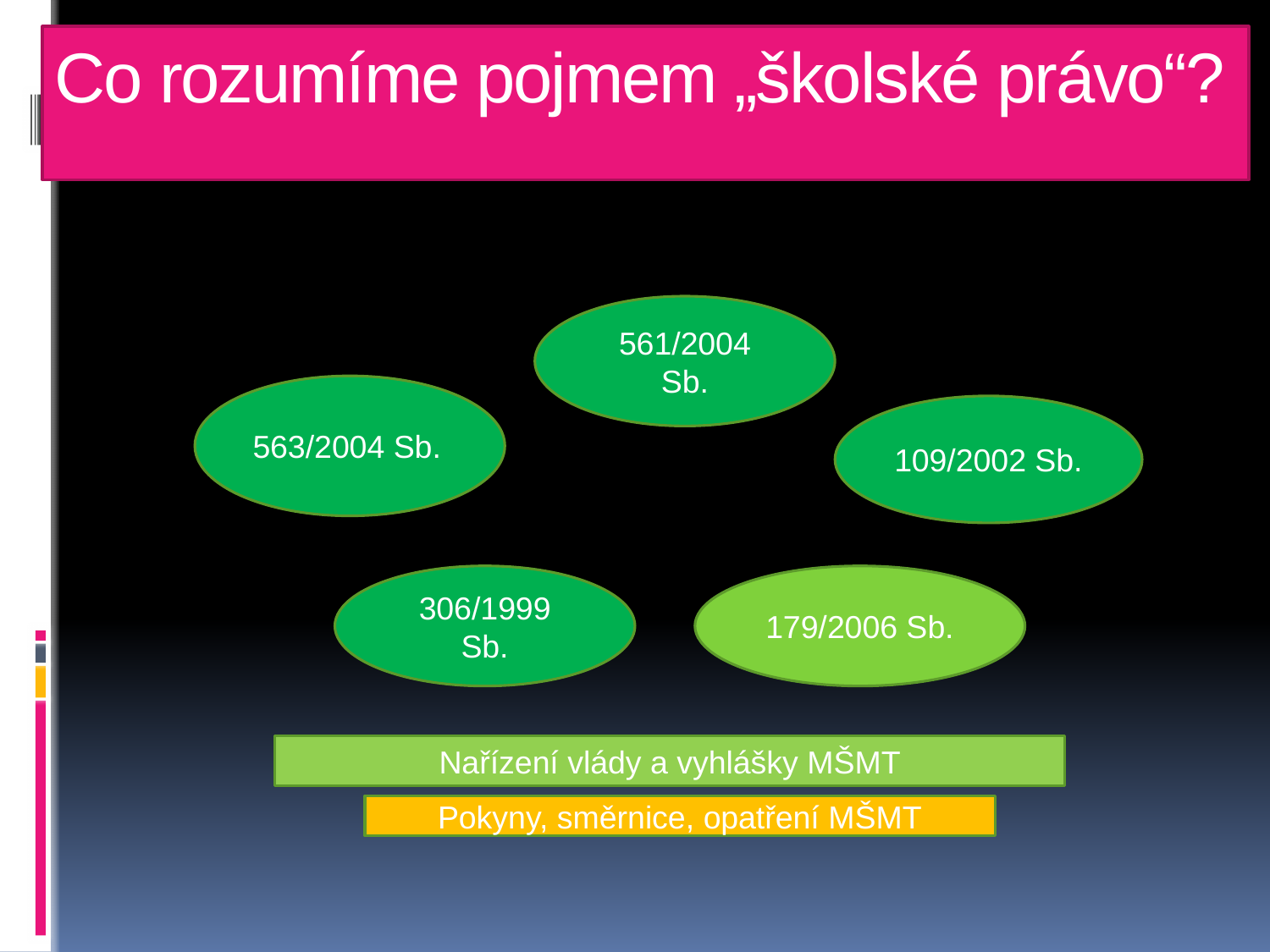

# Co rozumíme pojmem „školské právo“?
561/2004 Sb.
563/2004 Sb.
109/2002 Sb.
306/1999 Sb.
179/2006 Sb.
Nařízení vlády a vyhlášky MŠMT
Pokyny, směrnice, opatření MŠMT